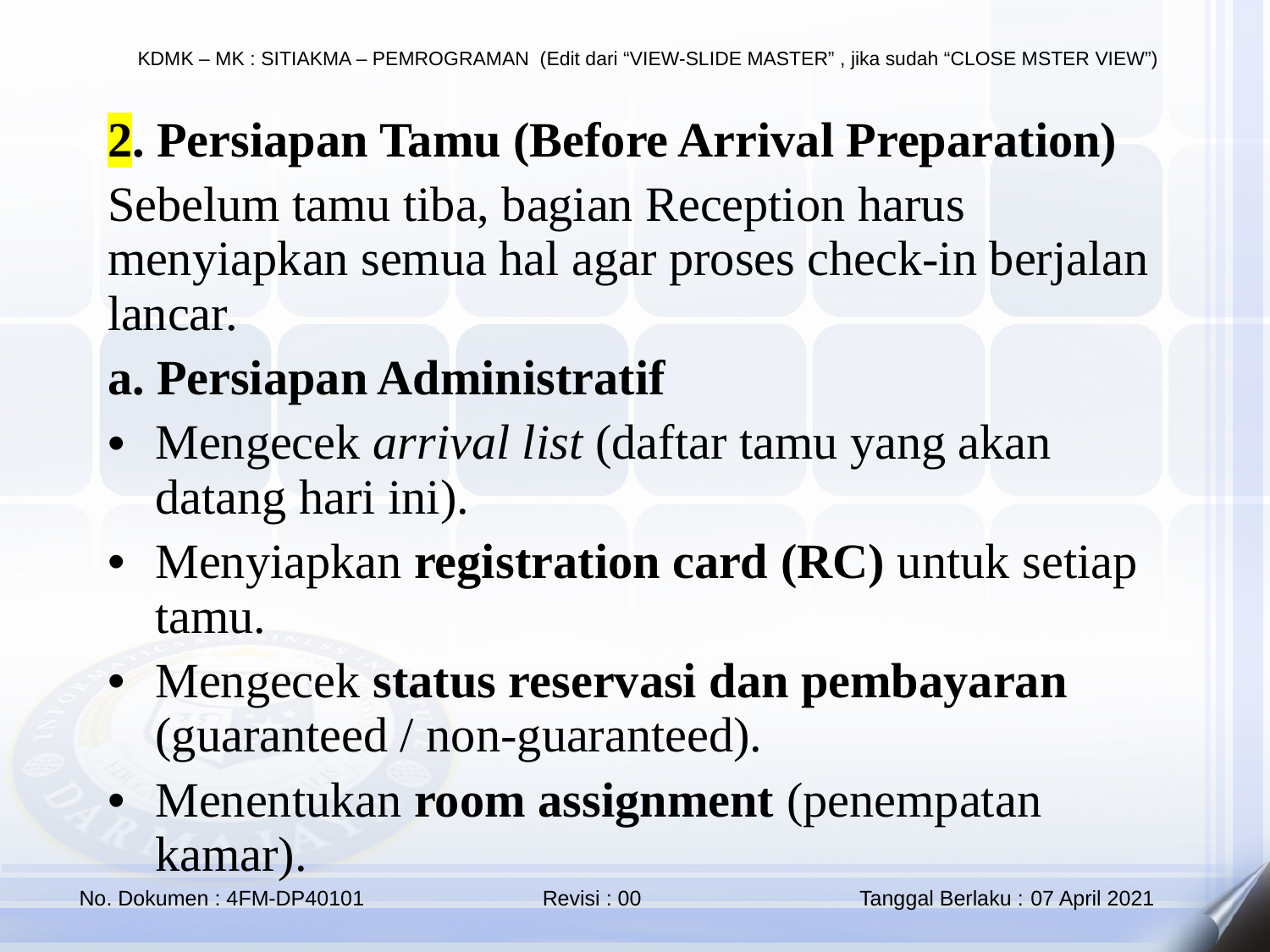

2. Persiapan Tamu (Before Arrival Preparation)
Sebelum tamu tiba, bagian Reception harus menyiapkan semua hal agar proses check-in berjalan lancar.
a. Persiapan Administratif
Mengecek arrival list (daftar tamu yang akan datang hari ini).
Menyiapkan registration card (RC) untuk setiap tamu.
Mengecek status reservasi dan pembayaran (guaranteed / non-guaranteed).
Menentukan room assignment (penempatan kamar).